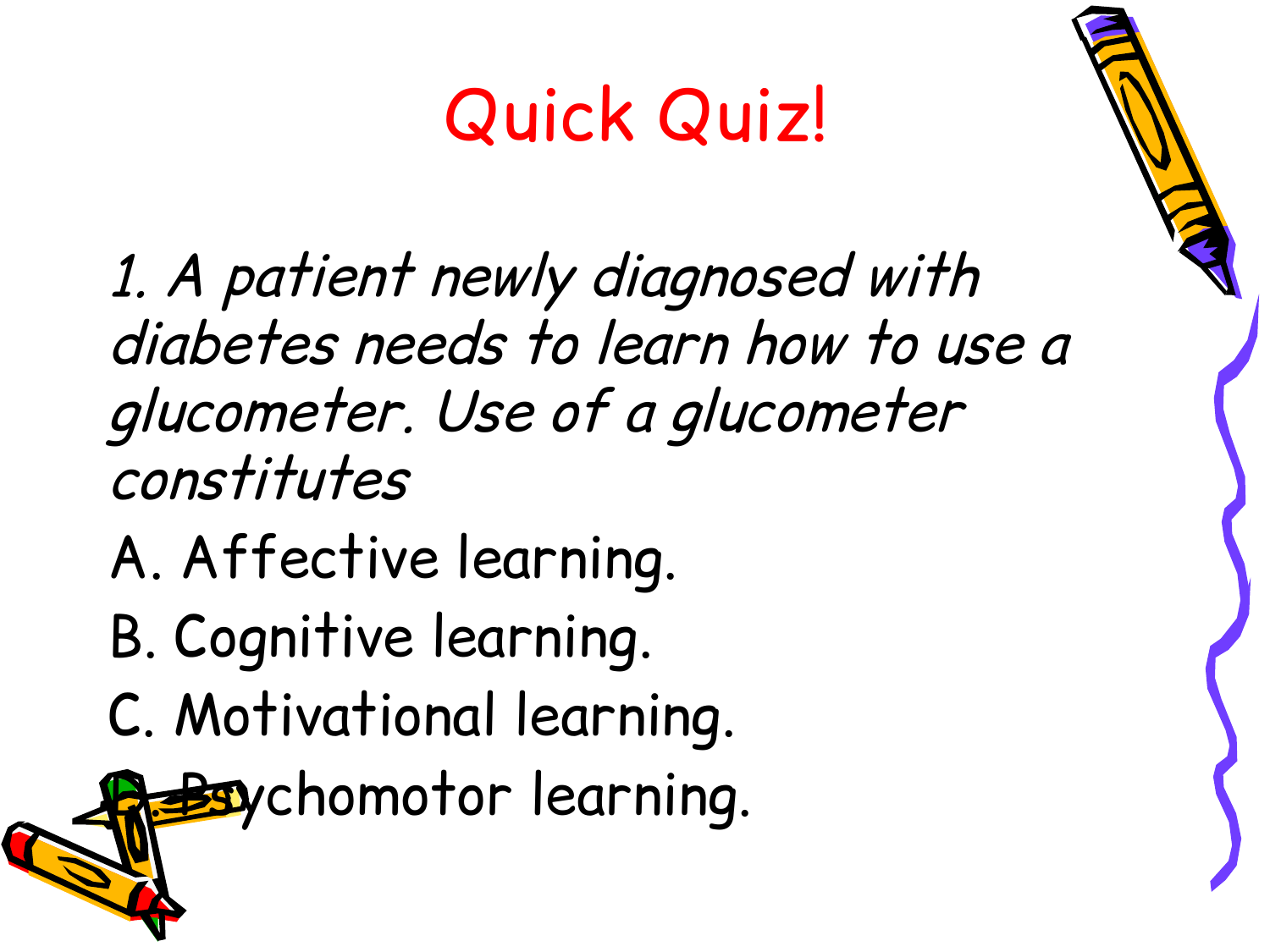

Quick Quiz!
1. A patient newly diagnosed with diabetes needs to learn how to use a glucometer. Use of a glucometer constitutes
A. Affective learning.
B. Cognitive learning.
C. Motivational learning.
D. Psychomotor learning.
25 - 9